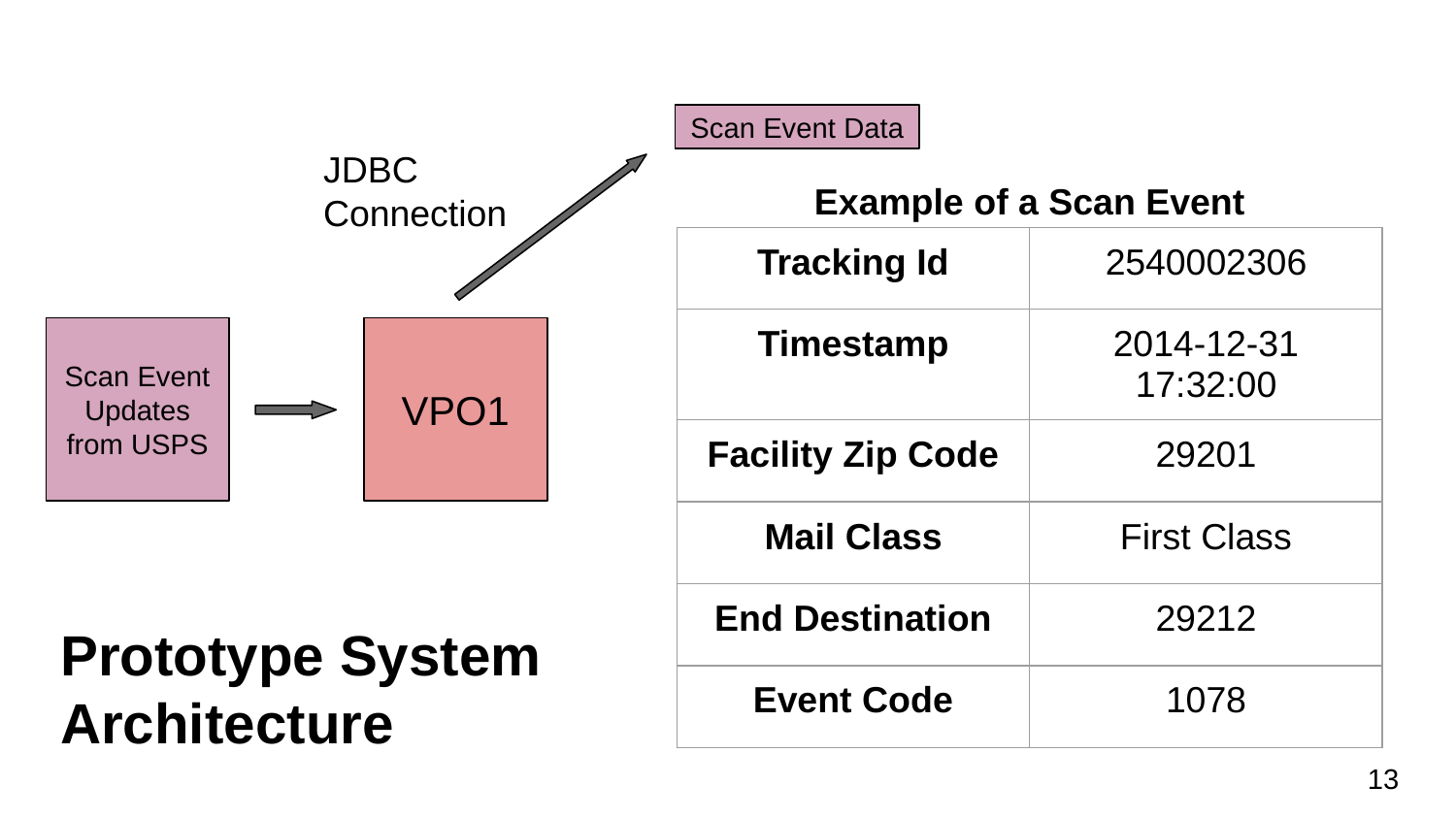

Scan Event Data

JDBC Connection
Example of a Scan Event
| Tracking Id | 2540002306 |
| --- | --- |
| Timestamp | 2014-12-31 17:32:00 |
| Facility Zip Code | 29201 |
| Mail Class | First Class |
| End Destination | 29212 |
| Event Code | 1078 |
Scan Event Updates from USPS
VPO1

Prototype System Architecture
13